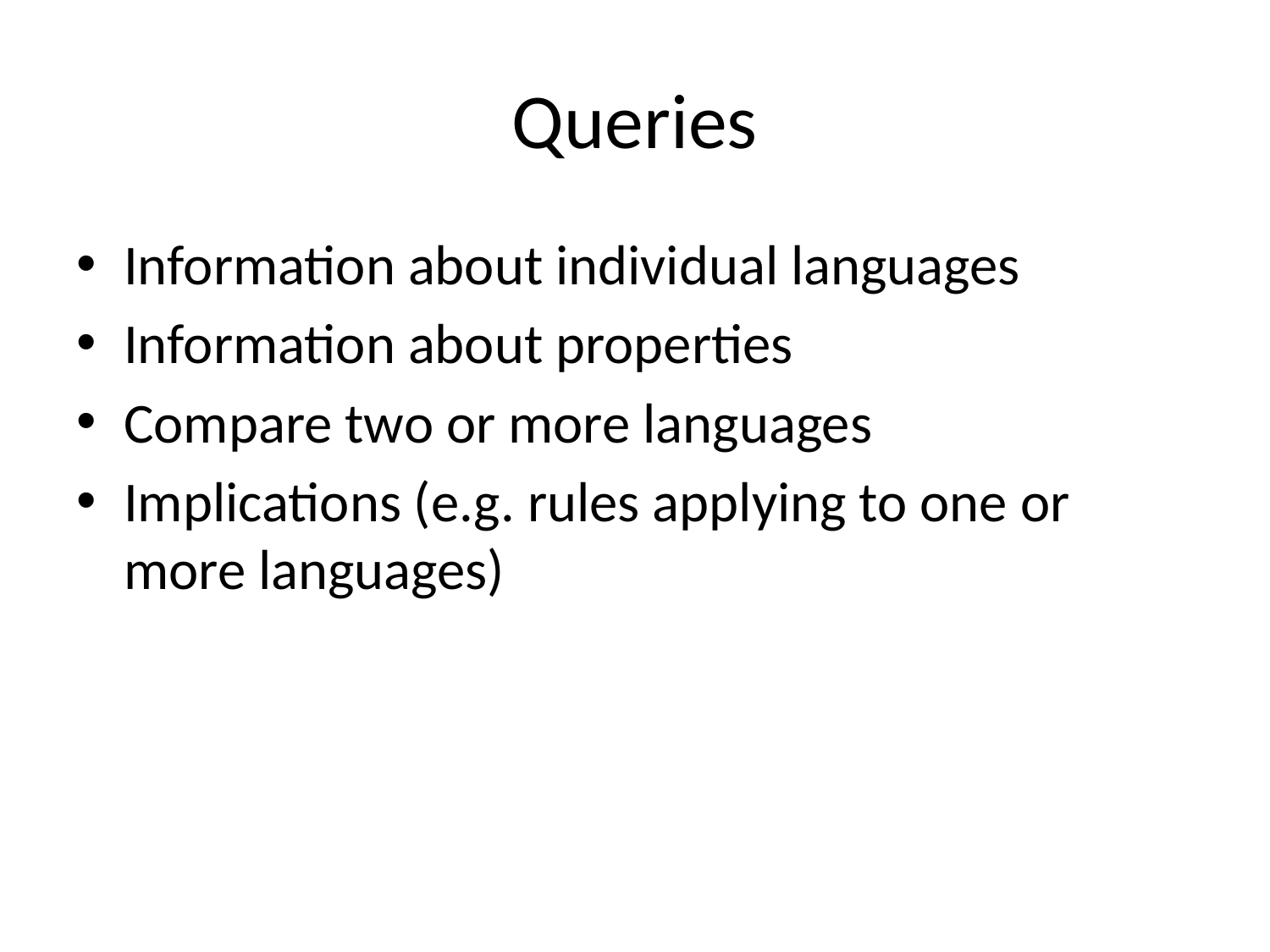

# Queries
Information about individual languages
Information about properties
Compare two or more languages
Implications (e.g. rules applying to one or more languages)